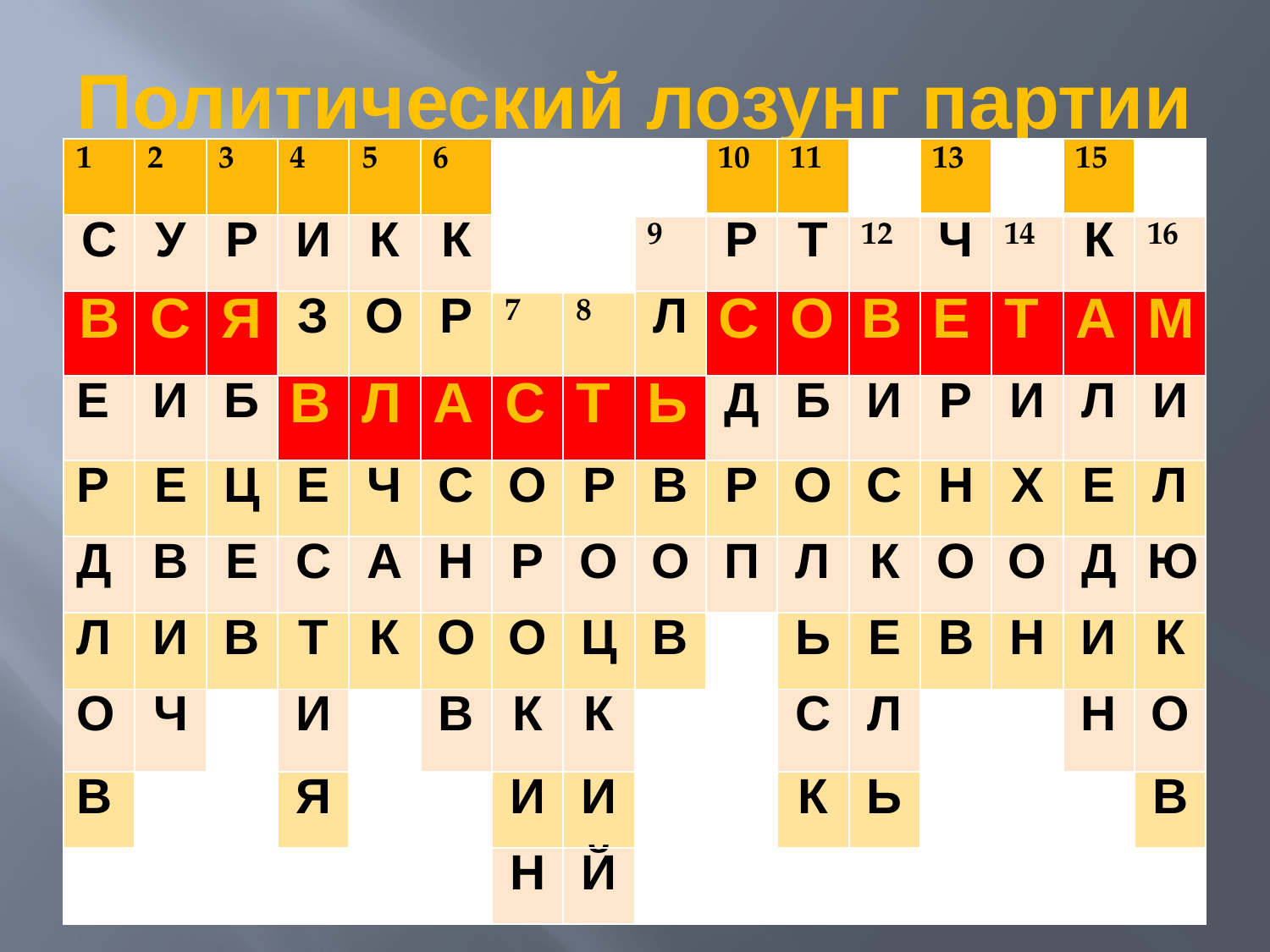

# Политический лозунг партии
| 1 | 2 | 3 | 4 | 5 | 6 |  |  |  | 10 | 11 |  | 13 |  | 15 |  |
| --- | --- | --- | --- | --- | --- | --- | --- | --- | --- | --- | --- | --- | --- | --- | --- |
| С | У | Р | И | К | К |  |  | 9 | Р | Т | 12 | Ч | 14 | К | 16 |
| В | С | Я | З | О | Р | 7 | 8 | Л | С | О | В | Е | Т | А | М |
| Е | И | Б | В | Л | А | С | Т | Ь | Д | Б | И | Р | И | Л | И |
| Р | Е | Ц | Е | Ч | С | О | Р | В | Р | О | С | Н | Х | Е | Л |
| Д | В | Е | С | А | Н | Р | О | О | П | Л | К | О | О | Д | Ю |
| Л | И | В | Т | К | О | О | Ц | В |  | Ь | Е | В | Н | И | К |
| О | Ч |  | И |  | В | К | К |  |  | С | Л |  |  | Н | О |
| В |  |  | Я |  |  | И | И |  |  | К | Ь |  |  |  | В |
|  |  |  |  |  |  | Н | Й |  |  |  |  |  |  |  |  |